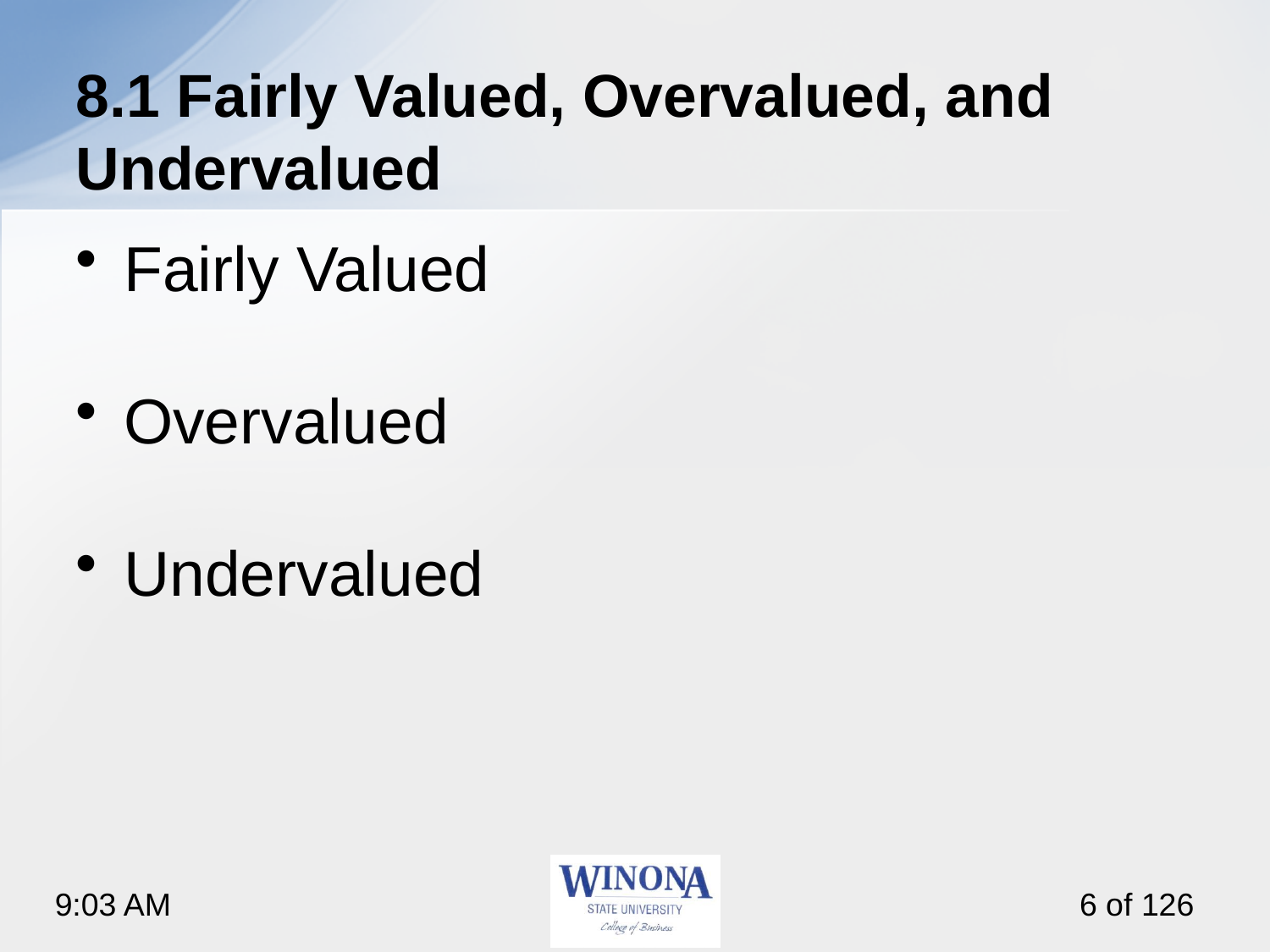

# 8.1 Fairly Valued, Overvalued, and Undervalued
Fairly Valued

Overvalued

Undervalued